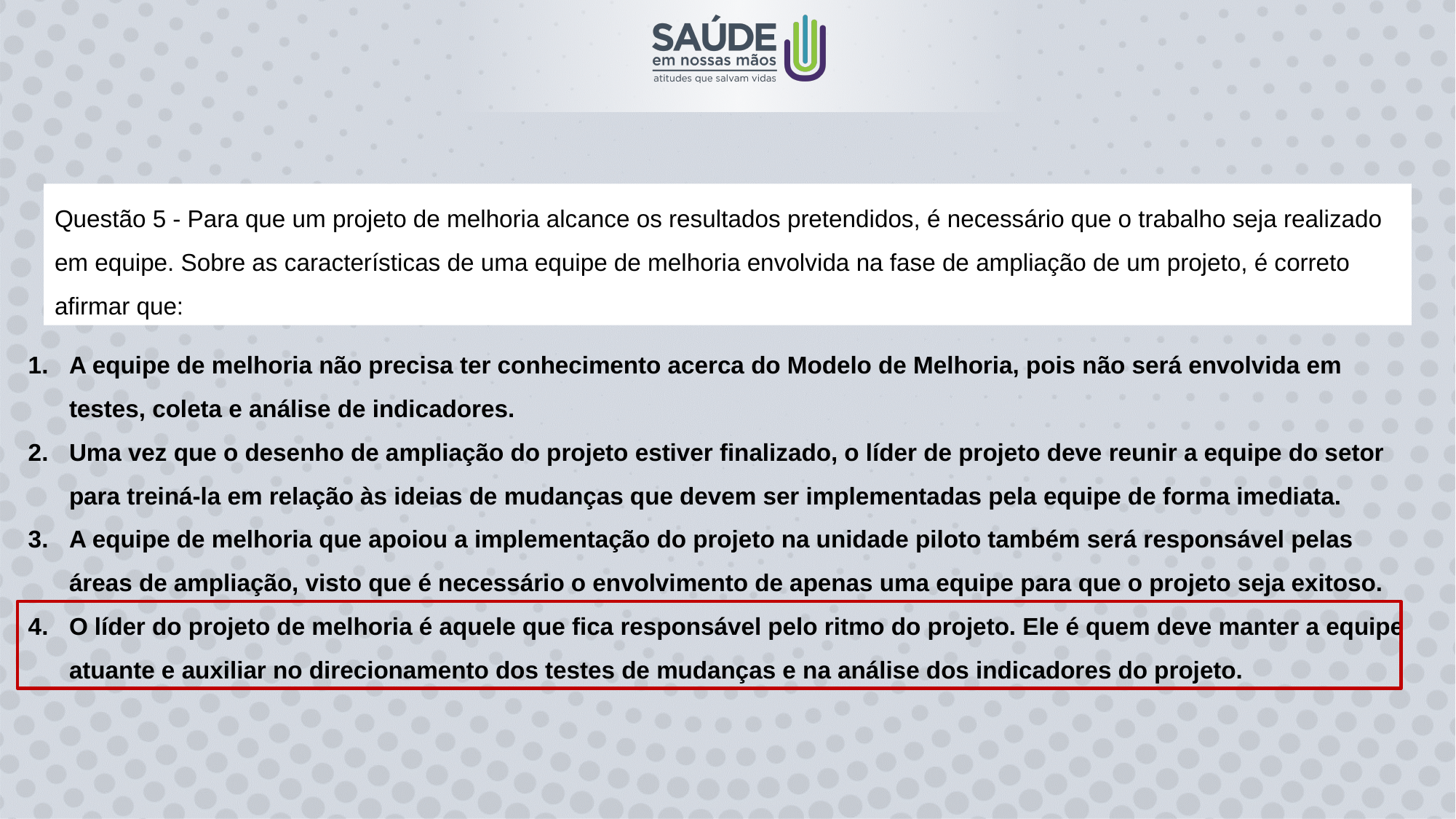

Questão 5 - Para que um projeto de melhoria alcance os resultados pretendidos, é necessário que o trabalho seja realizado em equipe. Sobre as características de uma equipe de melhoria envolvida na fase de ampliação de um projeto, é correto afirmar que:
A equipe de melhoria não precisa ter conhecimento acerca do Modelo de Melhoria, pois não será envolvida em testes, coleta e análise de indicadores.
Uma vez que o desenho de ampliação do projeto estiver finalizado, o líder de projeto deve reunir a equipe do setor para treiná-la em relação às ideias de mudanças que devem ser implementadas pela equipe de forma imediata.
A equipe de melhoria que apoiou a implementação do projeto na unidade piloto também será responsável pelas áreas de ampliação, visto que é necessário o envolvimento de apenas uma equipe para que o projeto seja exitoso.
O líder do projeto de melhoria é aquele que fica responsável pelo ritmo do projeto. Ele é quem deve manter a equipe atuante e auxiliar no direcionamento dos testes de mudanças e na análise dos indicadores do projeto.